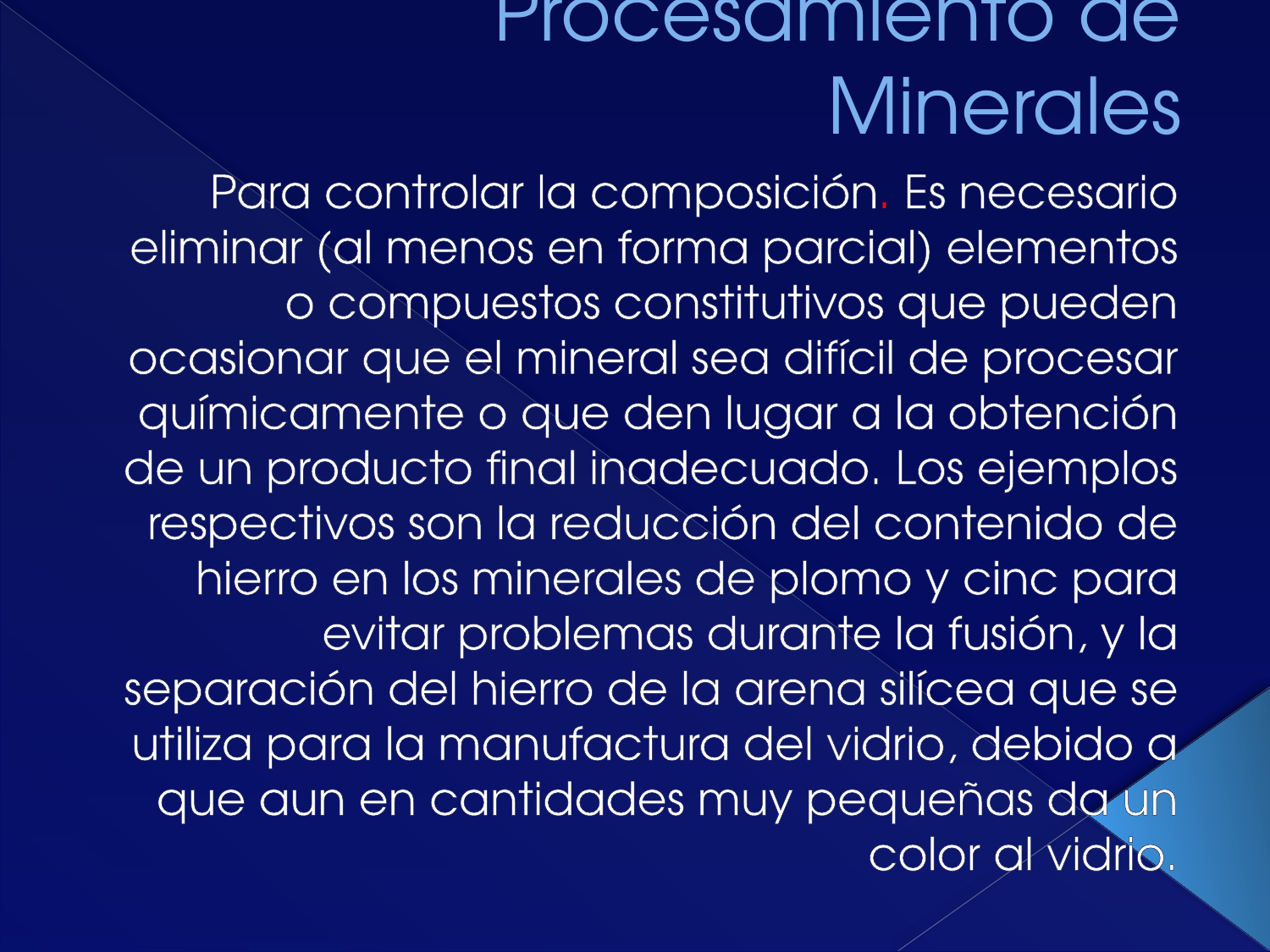

# Procesamiento de Minerales
Para controlar la composición. Es necesario eliminar (al menos en forma parcial) elementos o compuestos constitutivos que pueden ocasionar que el mineral sea difícil de procesar químicamente o que den lugar a la obtención de un producto final inadecuado. Los ejemplos respectivos son la reducción del contenido de hierro en los minerales de plomo y cinc para evitar problemas durante la fusión, y la separación del hierro de la arena silícea que se utiliza para la manufactura del vidrio, debido a que aun en cantidades muy pequeñas da un color al vidrio.